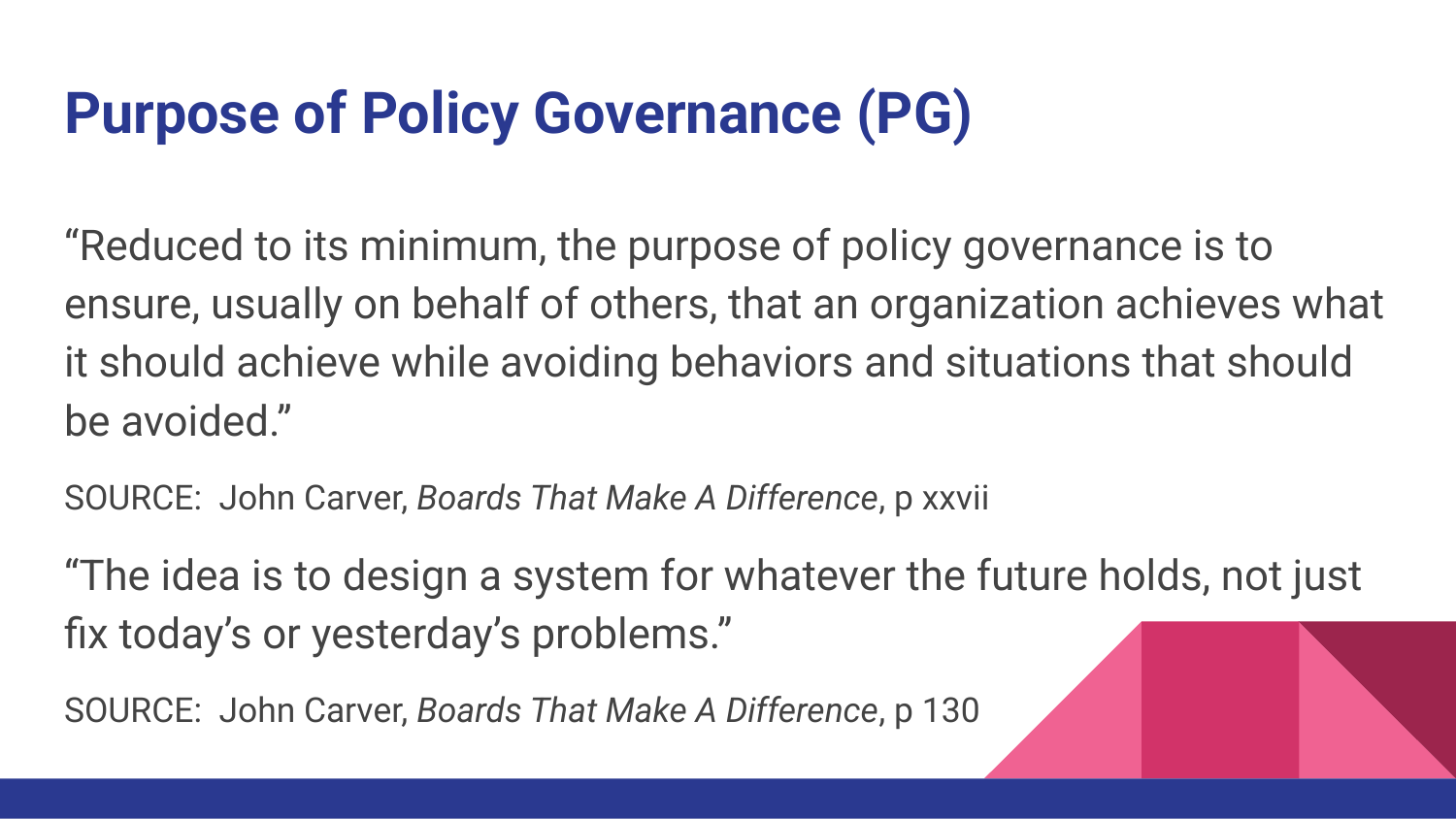

# Purpose of Policy Governance (PG)
“Reduced to its minimum, the purpose of policy governance is to ensure, usually on behalf of others, that an organization achieves what it should achieve while avoiding behaviors and situations that should be avoided.”
SOURCE:  John Carver, Boards That Make A Difference, p xxvii
“The idea is to design a system for whatever the future holds, not just fix today’s or yesterday’s problems.”
SOURCE:  John Carver, Boards That Make A Difference, p 130